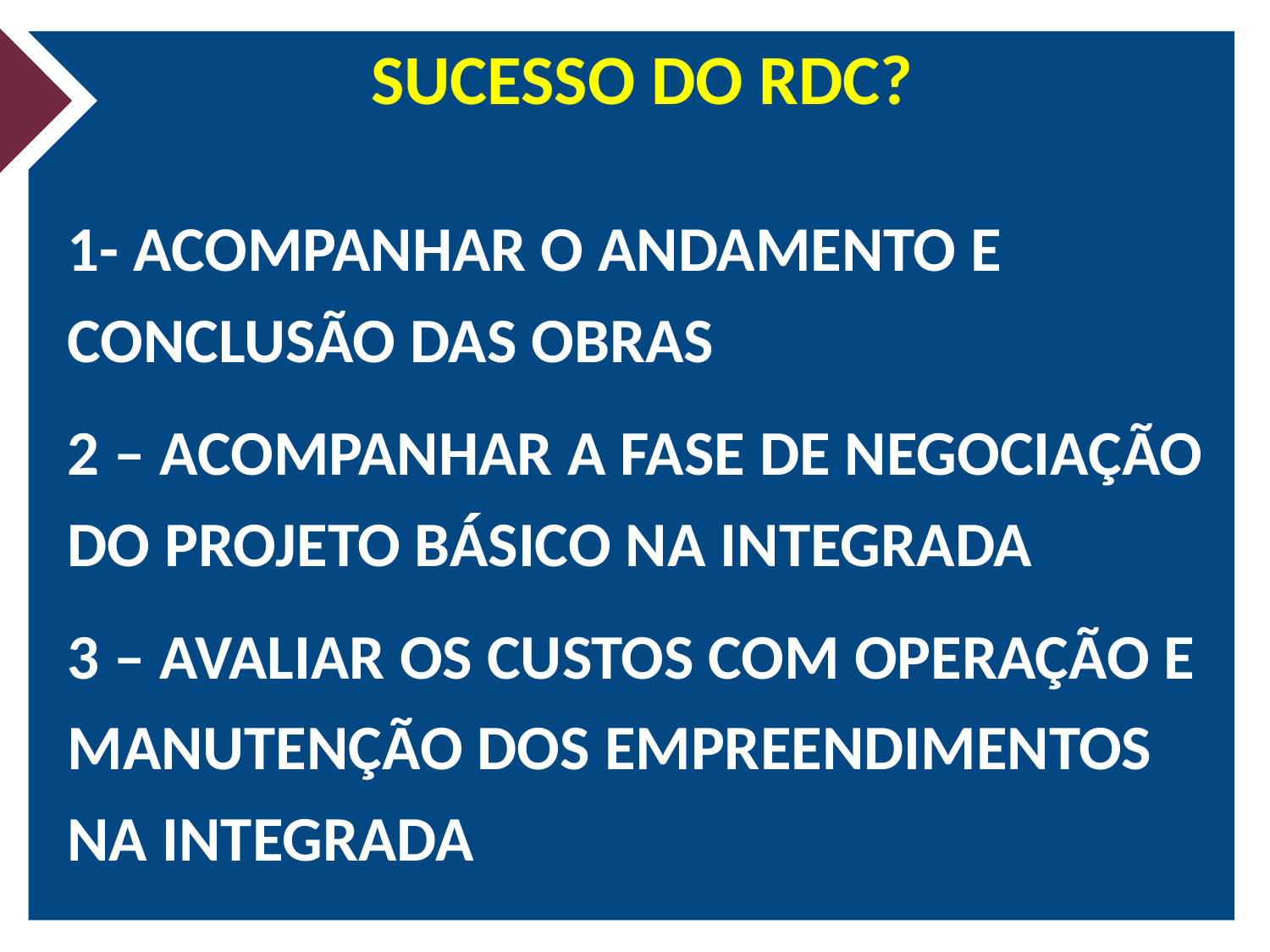

# SUCESSO DO RDC?
1- ACOMPANHAR O ANDAMENTO E CONCLUSÃO DAS OBRAS
2 – ACOMPANHAR A FASE DE NEGOCIAÇÃO DO PROJETO BÁSICO NA INTEGRADA
3 – AVALIAR OS CUSTOS COM OPERAÇÃO E MANUTENÇÃO DOS EMPREENDIMENTOS NA INTEGRADA